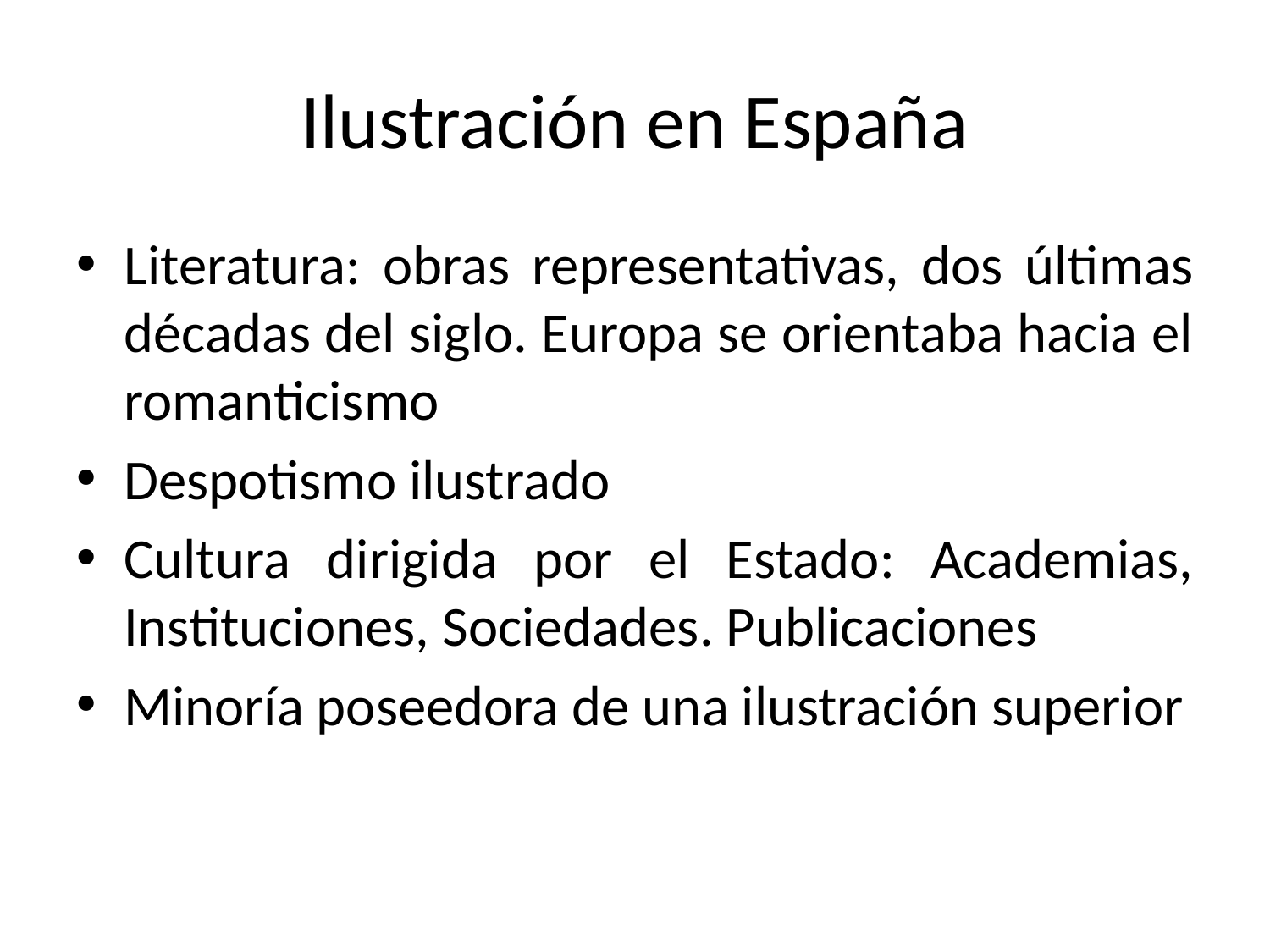

# Ilustración en España
Literatura: obras representativas, dos últimas décadas del siglo. Europa se orientaba hacia el romanticismo
Despotismo ilustrado
Cultura dirigida por el Estado: Academias, Instituciones, Sociedades. Publicaciones
Minoría poseedora de una ilustración superior